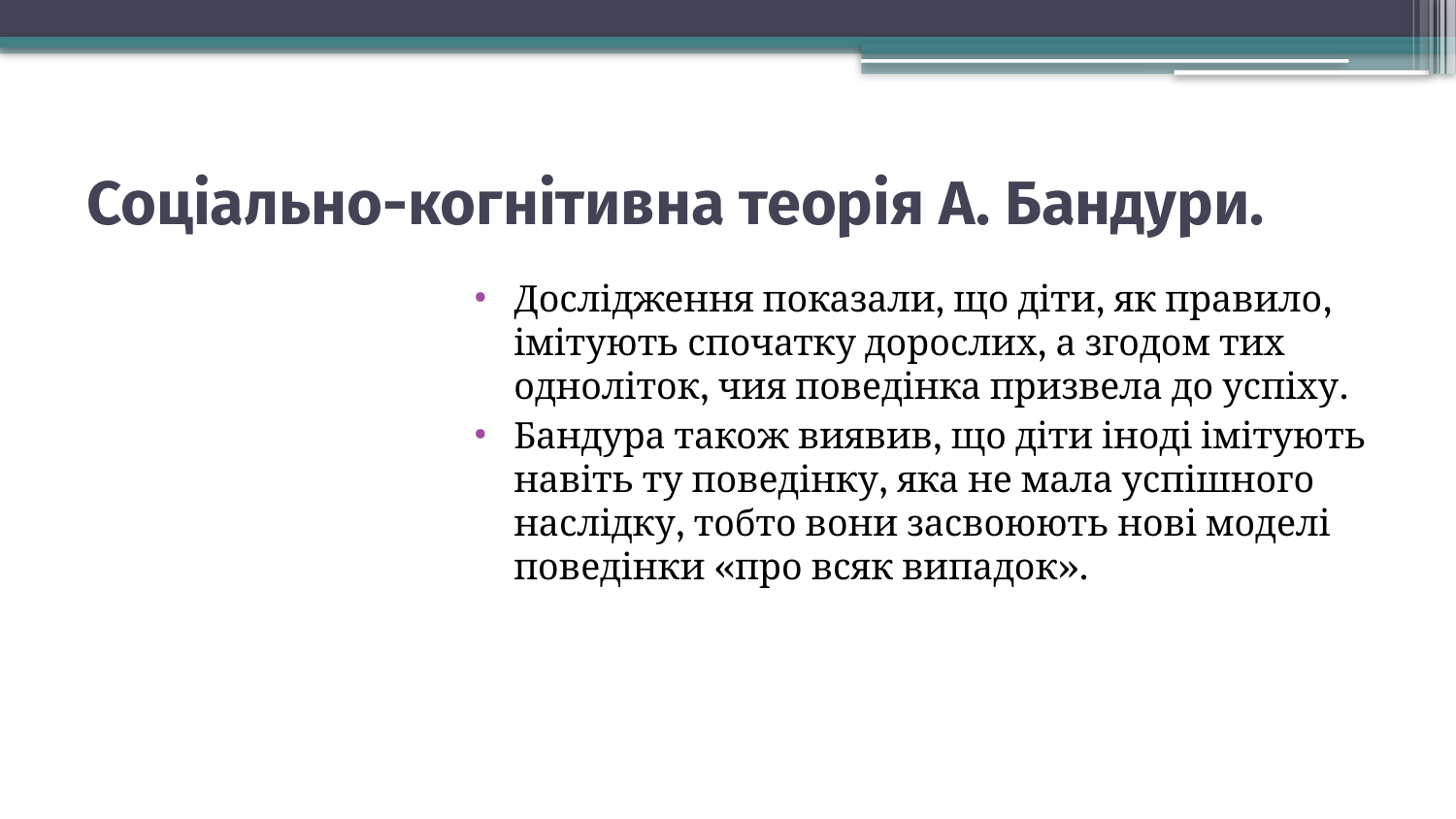

# Соціально-когнітивна теорія А. Бандури.
Дослідження показали, що діти, як правило, імітують спочатку дорослих, а згодом тих одноліток, чия поведінка призвела до успіху.
Бандура також виявив, що діти іноді імітують навіть ту поведінку, яка не мала успішного наслідку, тобто вони засвоюють нові моделі поведінки «про всяк випадок».